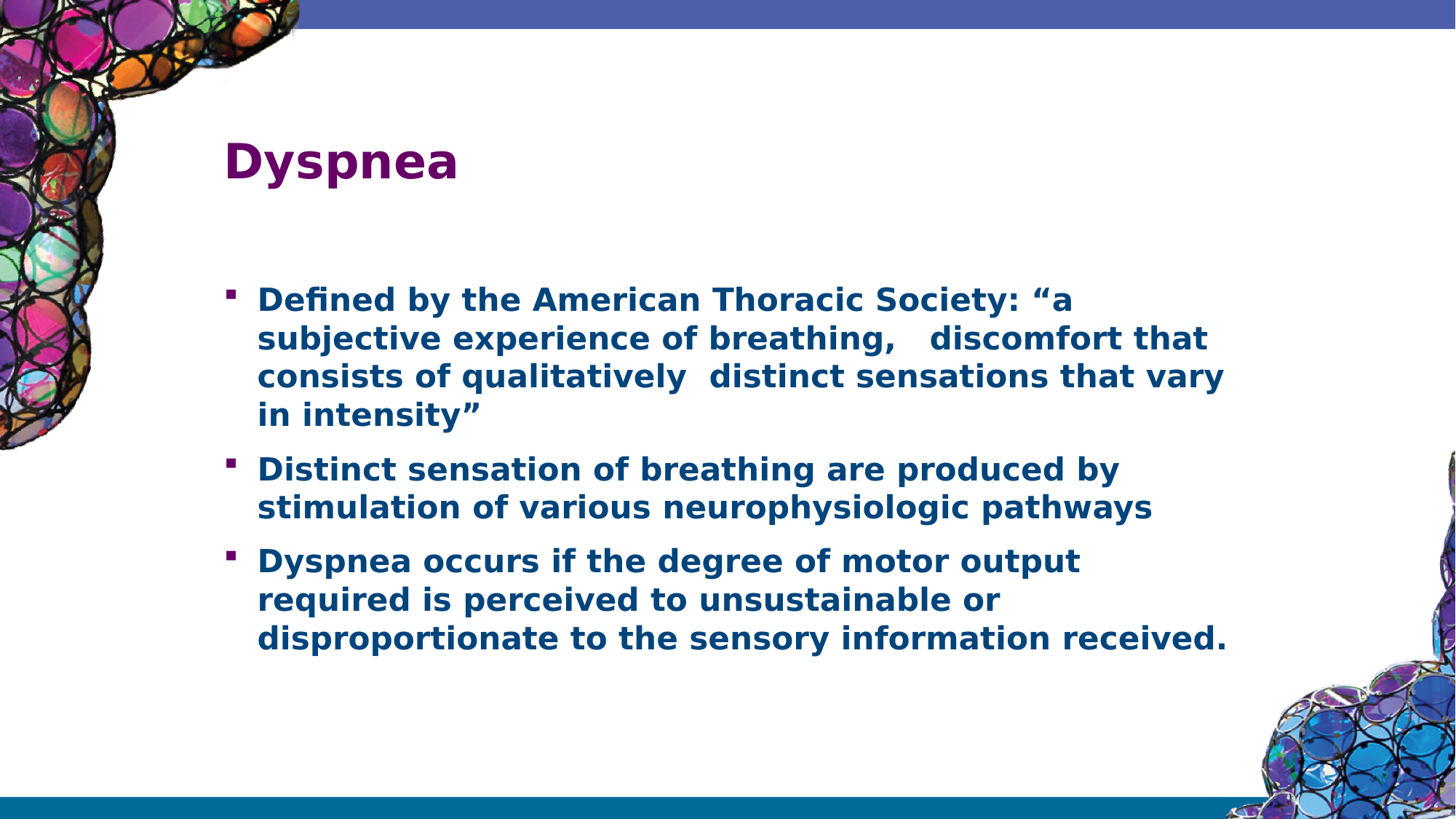

# Dyspnea
Defined by the American Thoracic Society: “a subjective experience of breathing,   discomfort that consists of qualitatively  distinct sensations that vary in intensity”
Distinct sensation of breathing are produced by stimulation of various neurophysiologic pathways
Dyspnea occurs if the degree of motor output required is perceived to unsustainable or disproportionate to the sensory information received.